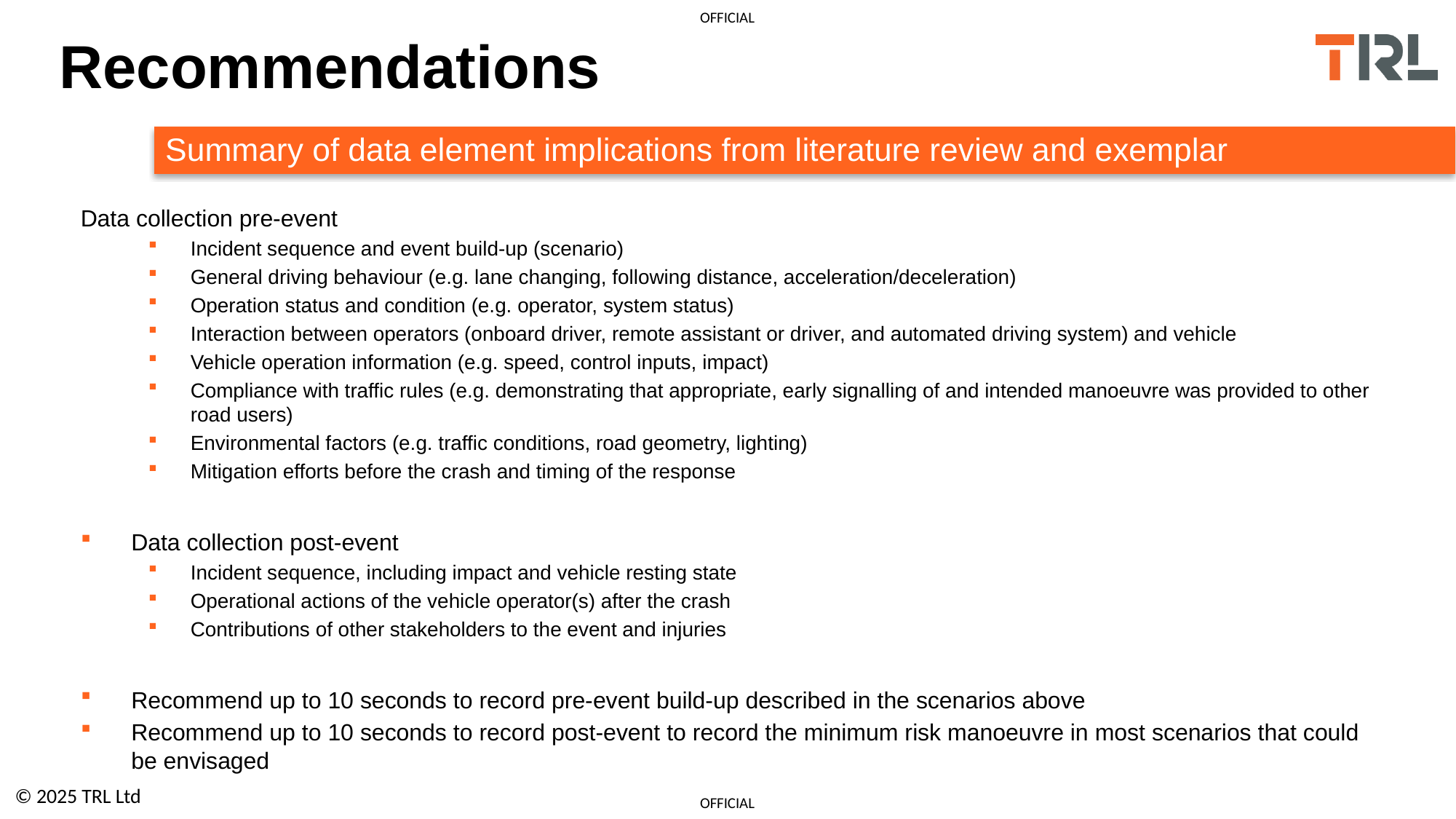

# Recommendations
Summary of data element implications from literature review and exemplar cases
Data collection pre-event
Incident sequence and event build-up (scenario)
General driving behaviour (e.g. lane changing, following distance, acceleration/deceleration)
Operation status and condition (e.g. operator, system status)
Interaction between operators (onboard driver, remote assistant or driver, and automated driving system) and vehicle
Vehicle operation information (e.g. speed, control inputs, impact)
Compliance with traffic rules (e.g. demonstrating that appropriate, early signalling of and intended manoeuvre was provided to other road users)
Environmental factors (e.g. traffic conditions, road geometry, lighting)
Mitigation efforts before the crash and timing of the response

Data collection post-event
Incident sequence, including impact and vehicle resting state
Operational actions of the vehicle operator(s) after the crash
Contributions of other stakeholders to the event and injuries

Recommend up to 10 seconds to record pre-event build-up described in the scenarios above
Recommend up to 10 seconds to record post-event to record the minimum risk manoeuvre in most scenarios that could be envisaged